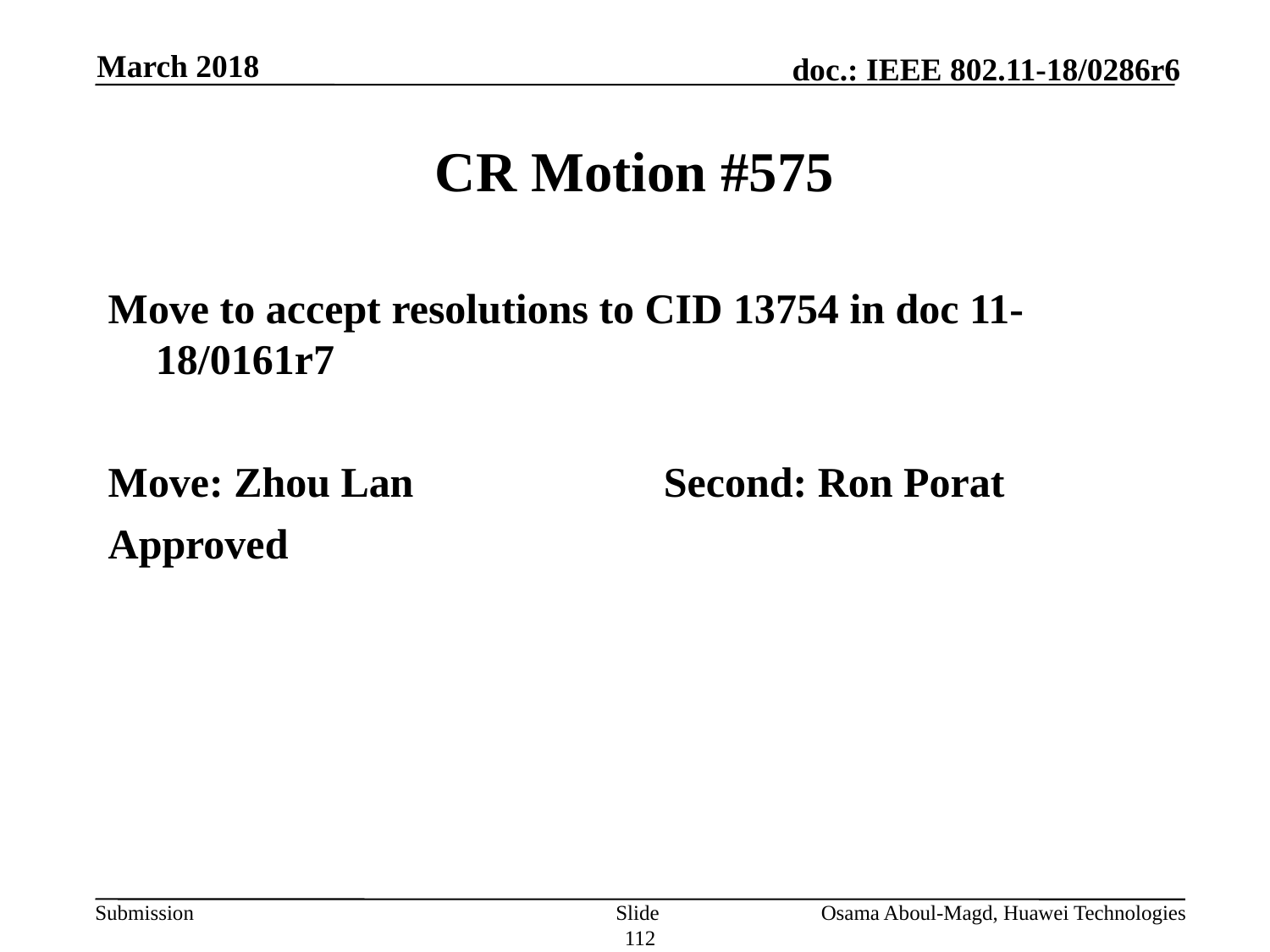

March 2018
# CR Motion #575
Move to accept resolutions to CID 13754 in doc 11-18/0161r7

Move: Zhou Lan		Second: Ron Porat
Approved
Slide 112
Osama Aboul-Magd, Huawei Technologies